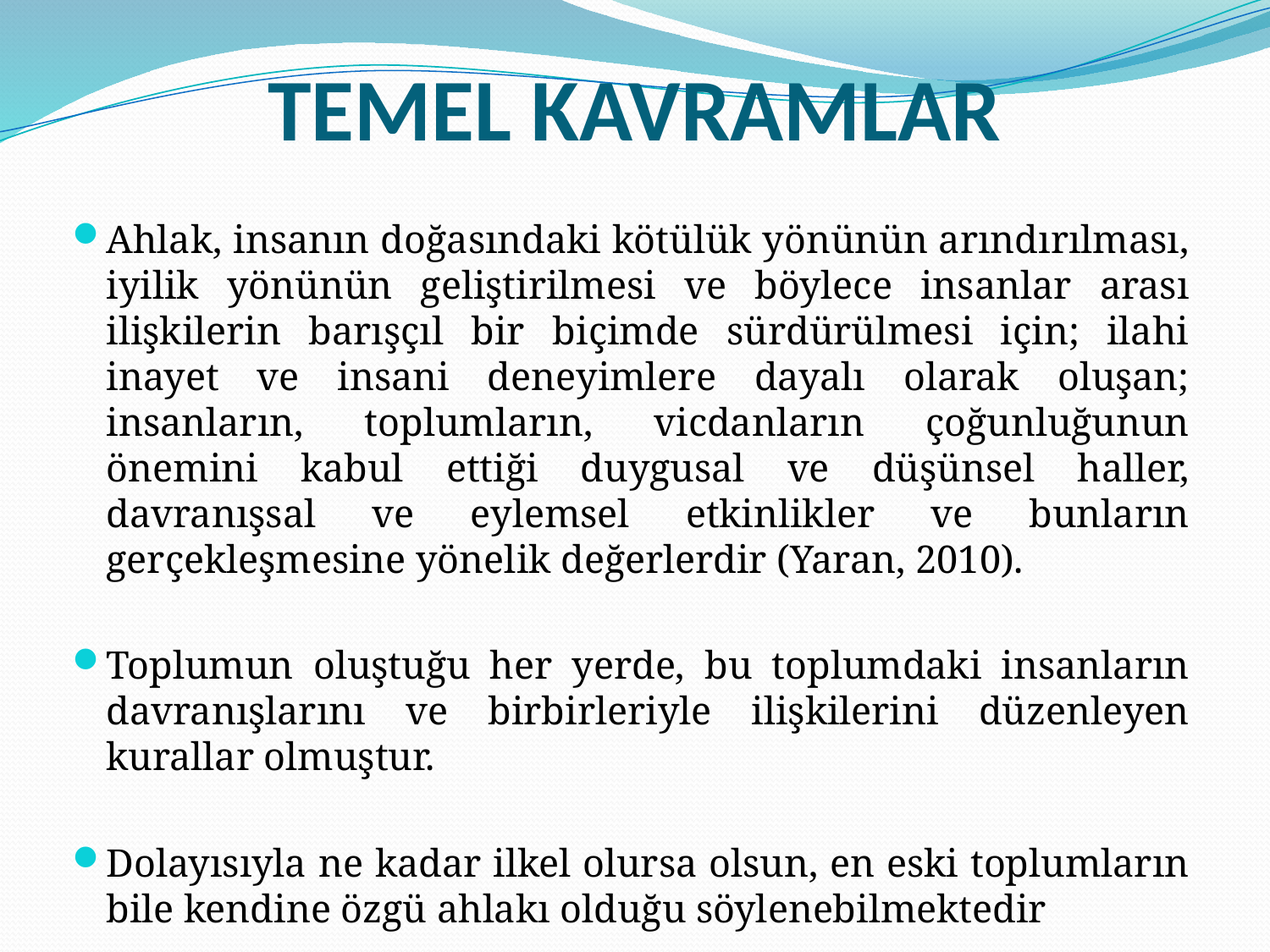

# TEMEL KAVRAMLAR

Ahlak, insanın doğasındaki kötülük yönünün arındırılması, iyilik yönünün geliştirilmesi ve böylece insanlar arası ilişkilerin barışçıl bir biçimde sürdürülmesi için; ilahi inayet ve insani deneyimlere dayalı olarak oluşan; insanların, toplumların, vicdanların çoğunluğunun önemini kabul ettiği duygusal ve düşünsel haller, davranışsal ve eylemsel etkinlikler ve bunların gerçekleşmesine yönelik değerlerdir (Yaran, 2010).

Toplumun oluştuğu her yerde, bu toplumdaki insanların davranışlarını ve birbirleriyle ilişkilerini düzenleyen kurallar olmuştur.

Dolayısıyla ne kadar ilkel olursa olsun, en eski toplumların bile kendine özgü ahlakı olduğu söylenebilmektedir